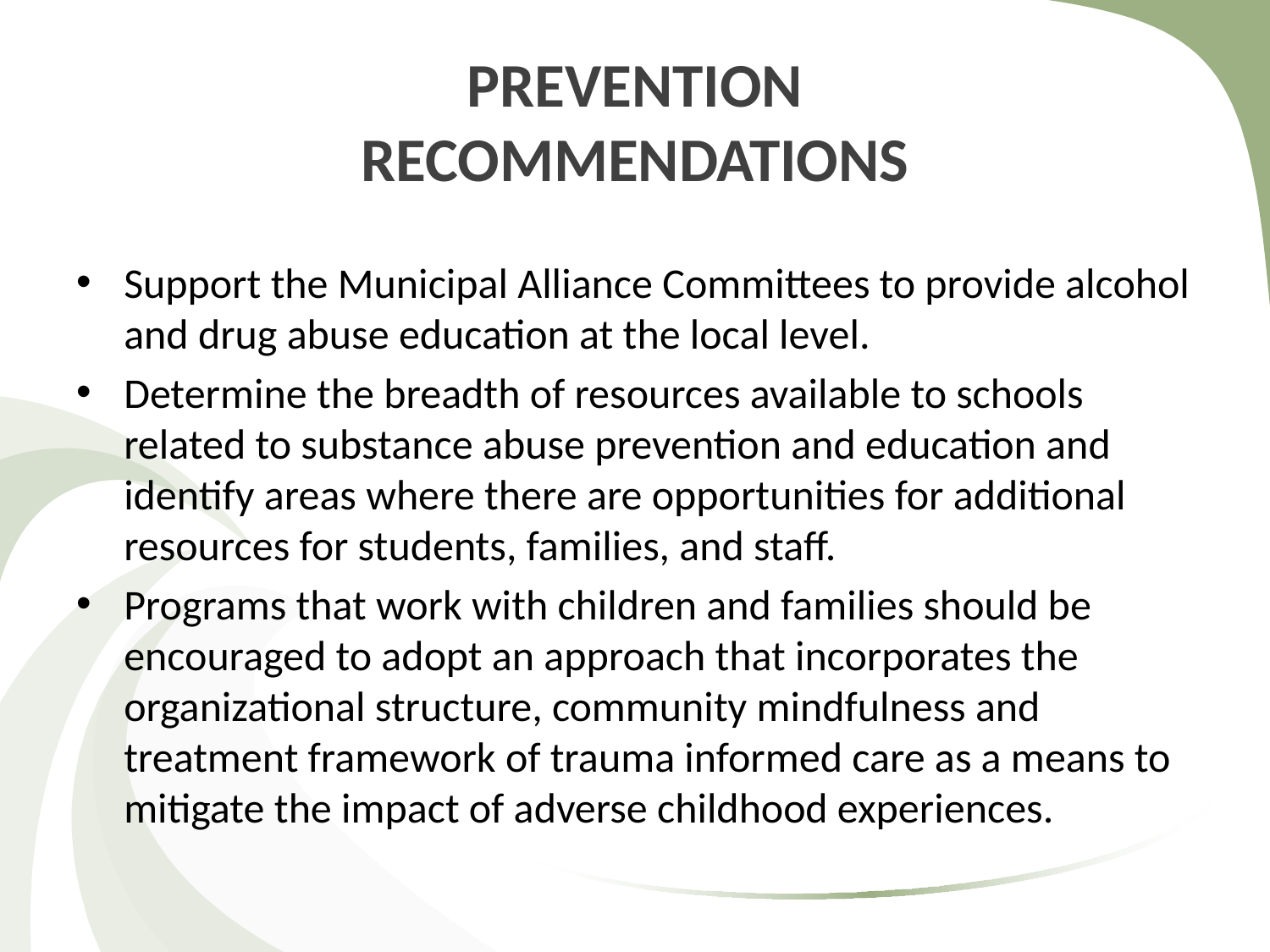

# PREVENTION RECOMMENDATIONS

Support the Municipal Alliance Committees to provide alcohol and drug abuse education at the local level.
Determine the breadth of resources available to schools related to substance abuse prevention and education and identify areas where there are opportunities for additional resources for students, families, and staff.
Programs that work with children and families should be encouraged to adopt an approach that incorporates the organizational structure, community mindfulness and treatment framework of trauma informed care as a means to mitigate the impact of adverse childhood experiences.